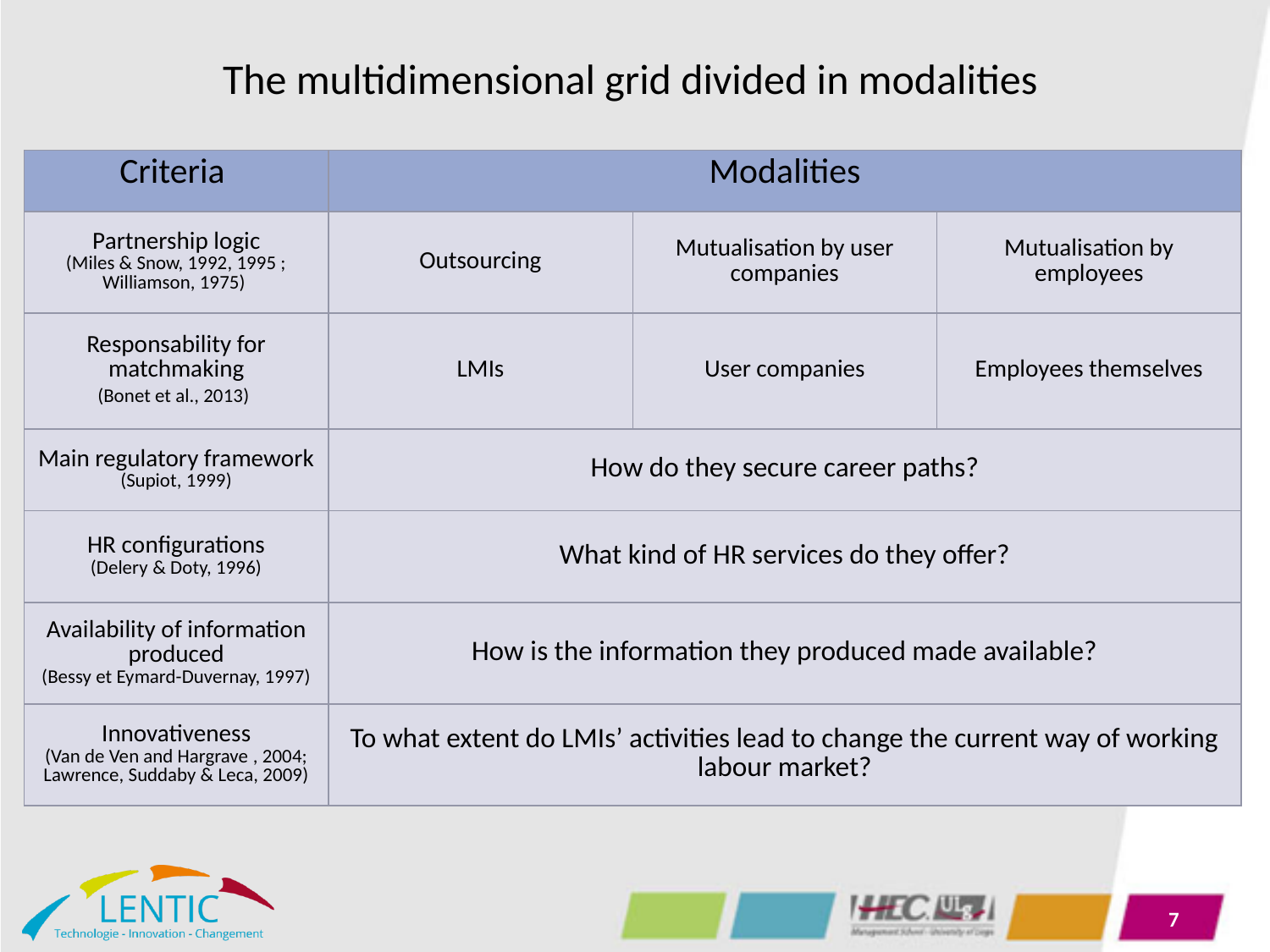

The multidimensional grid divided in modalities
| Criteria | Modalities |  |  |
| --- | --- | --- | --- |
| Partnership logic (Miles & Snow, 1992, 1995 ; Williamson, 1975) | Outsourcing | Mutualisation by user companies | Mutualisation by employees |
| Responsability for matchmaking (Bonet et al., 2013) | LMIs | User companies | Employees themselves |
| Main regulatory framework (Supiot, 1999) | How do they secure career paths? |  |  |
| HR configurations (Delery & Doty, 1996) | What kind of HR services do they offer? |  |  |
| Availability of information produced (Bessy et Eymard-Duvernay, 1997) | How is the information they produced made available? |  |  |
| Innovativeness (Van de Ven and Hargrave , 2004; Lawrence, Suddaby & Leca, 2009) | To what extent do LMIs’ activities lead to change the current way of working labour market? |  |  |
7